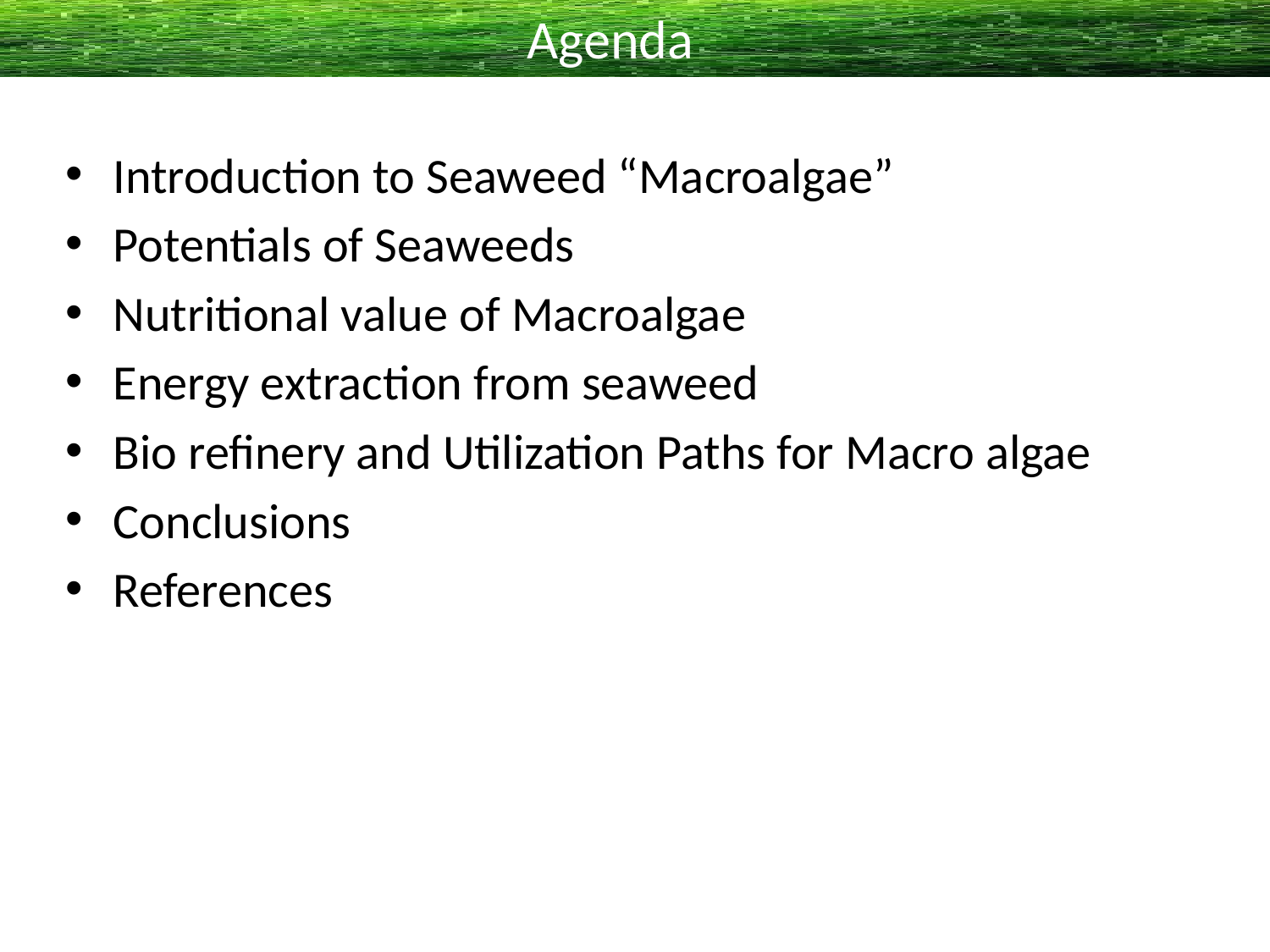

Agenda
Introduction to Seaweed “Macroalgae”
Potentials of Seaweeds
Nutritional value of Macroalgae
Energy extraction from seaweed
Bio refinery and Utilization Paths for Macro algae
Conclusions
References